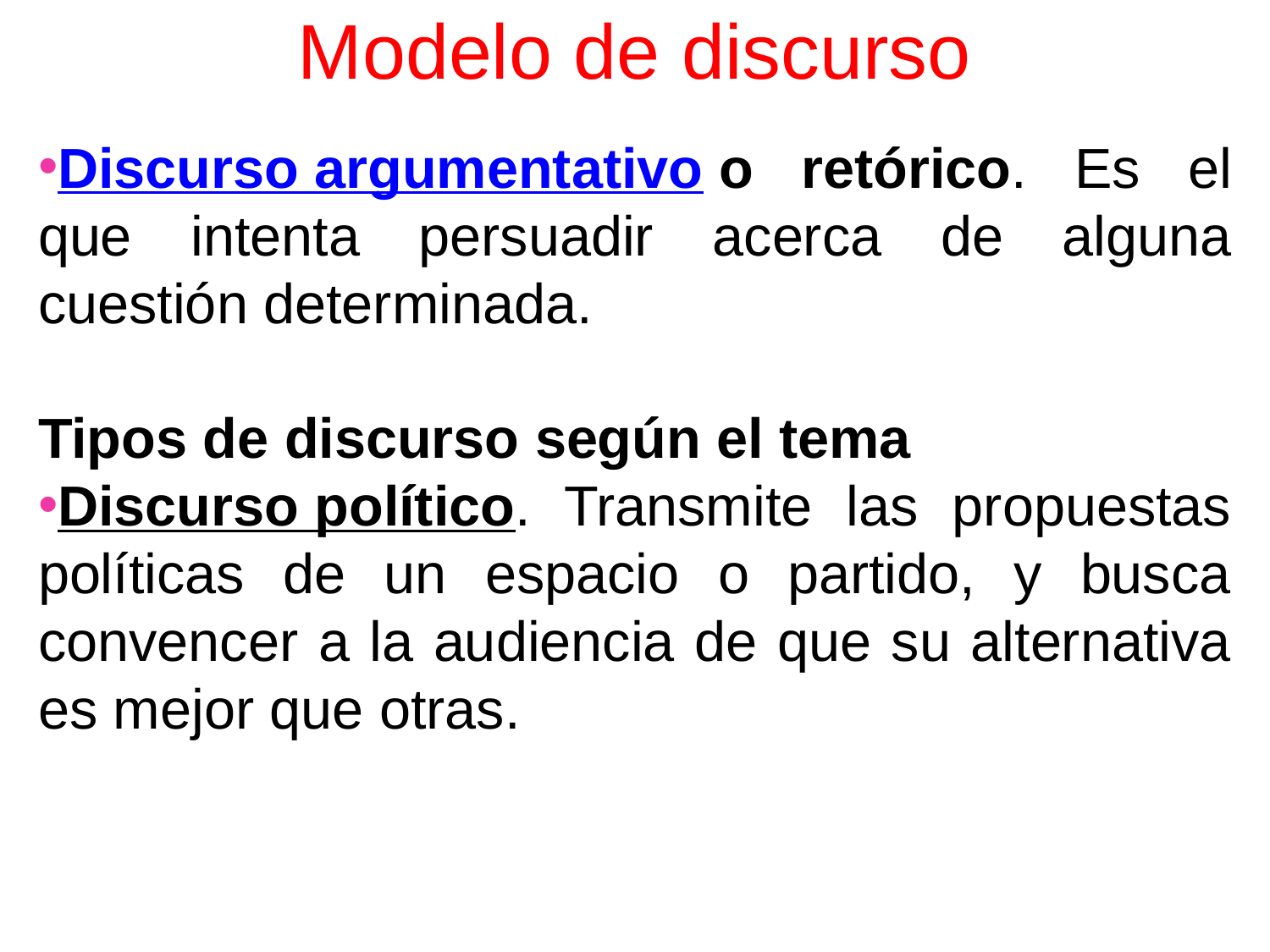

# Modelo de discurso
Discurso argumentativo o retórico. Es el que intenta persuadir acerca de alguna cuestión determinada.

Tipos de discurso según el tema
Discurso político. Transmite las propuestas políticas de un espacio o partido, y busca convencer a la audiencia de que su alternativa es mejor que otras.